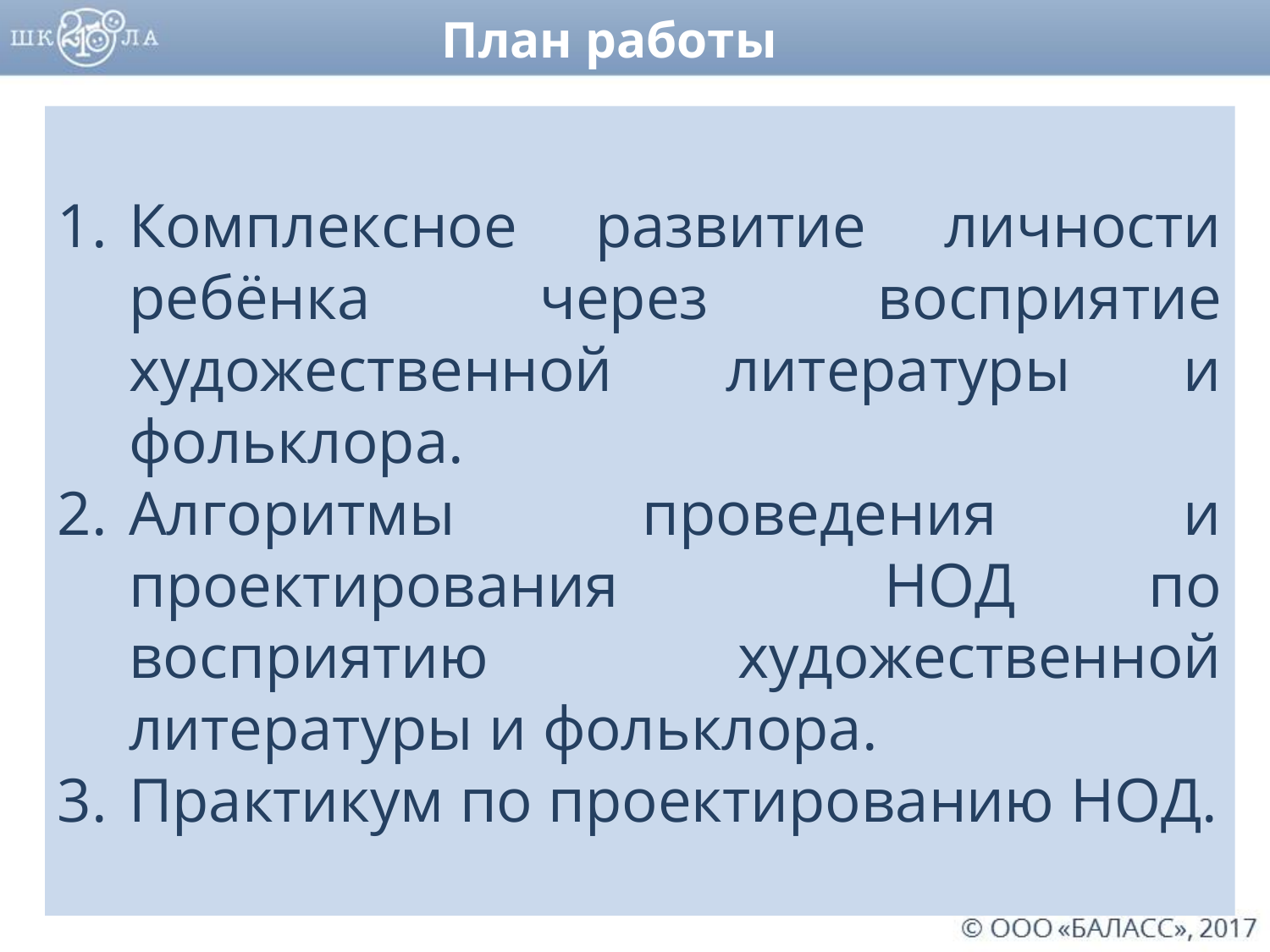

План работы
Комплексное развитие личности ребёнка через восприятие художественной литературы и фольклора.
Алгоритмы проведения и проектирования  НОД по восприятию художественной литературы и фольклора.
Практикум по проектированию НОД.